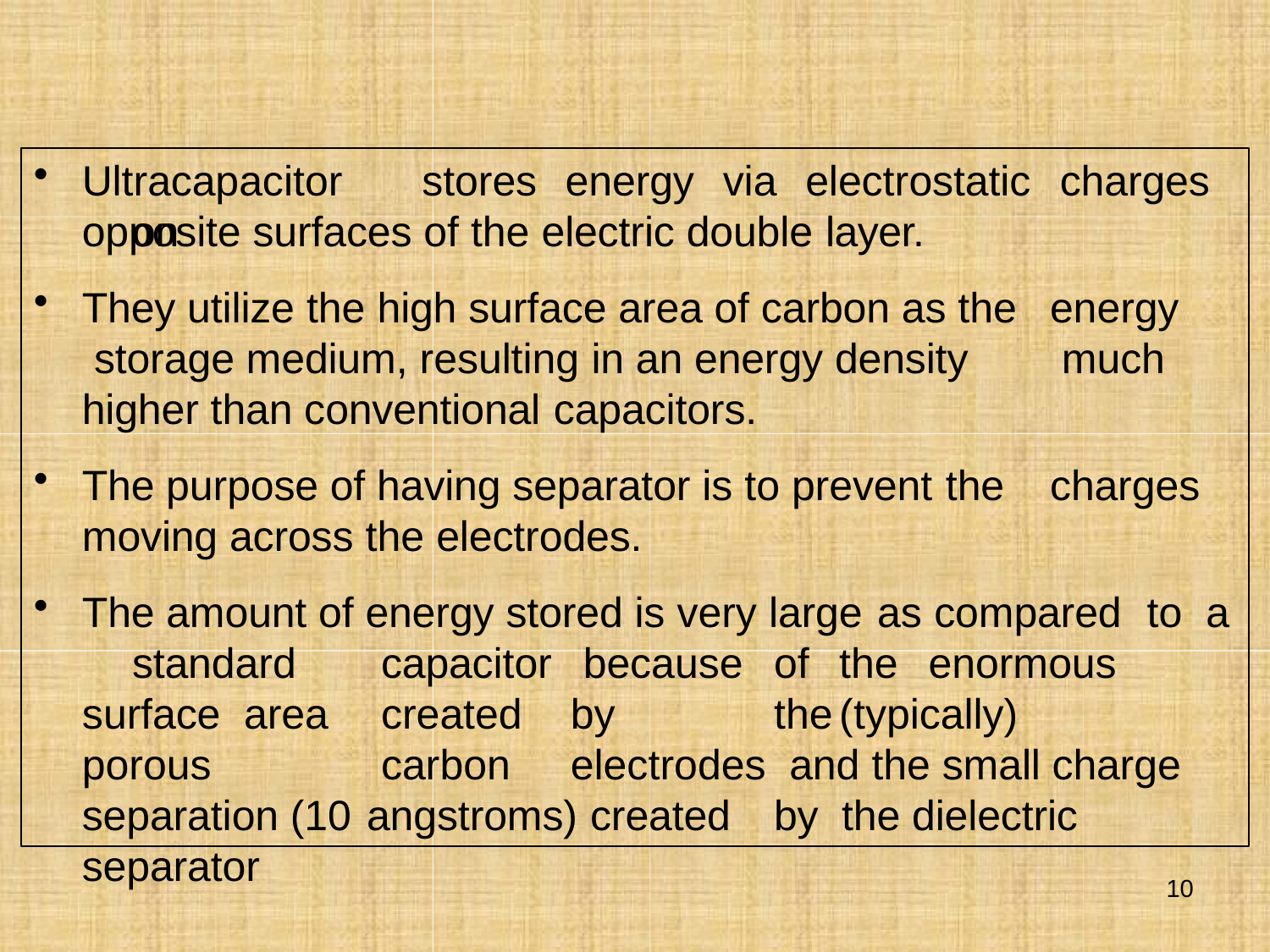

Ultracapacitor	stores	energy	via	electrostatic	charges	on
opposite surfaces of the electric double layer.
They utilize the high surface area of carbon as the  storage medium, resulting in an energy density  higher than conventional capacitors.
The purpose of having separator is to prevent the
moving across the electrodes.
energy  much
charges
The amount of energy stored is very large as compared	to  a	standard	capacitor		because	of	the	enormous	surface  area	created	by	the	(typically)		porous		carbon	electrodes  and the small charge separation (10 angstroms) created	by  the dielectric separator
10